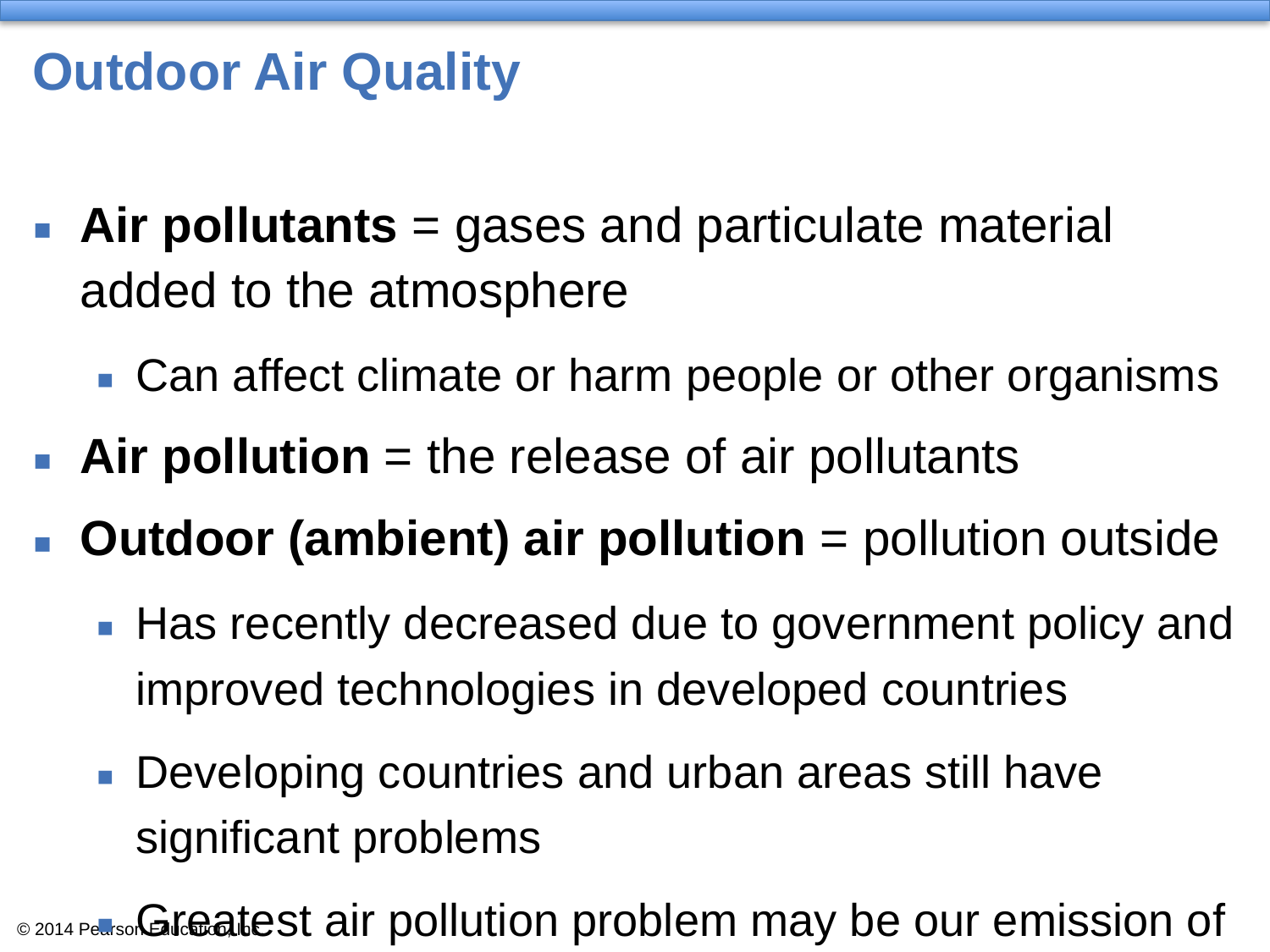

# Outdoor Air Quality
Air pollutants = gases and particulate material added to the atmosphere
Can affect climate or harm people or other organisms
Air pollution = the release of air pollutants
Outdoor (ambient) air pollution = pollution outside
Has recently decreased due to government policy and improved technologies in developed countries
Developing countries and urban areas still have significant problems
Greatest air pollution problem may be our emission of greenhouse gasses